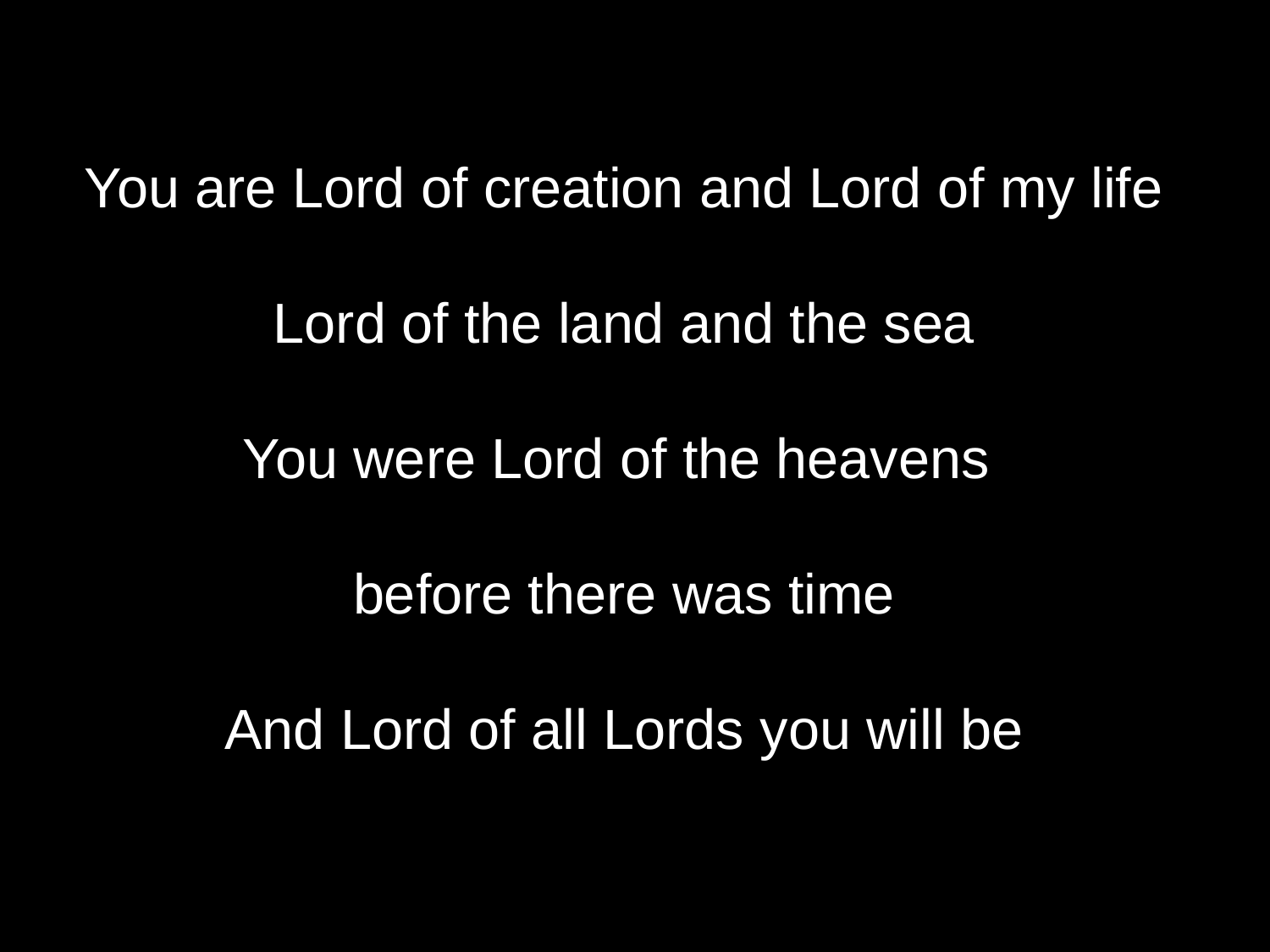

You are Lord of creation and Lord of my life

Lord of the land and the sea

You were Lord of the heavens

before there was time

And Lord of all Lords you will be